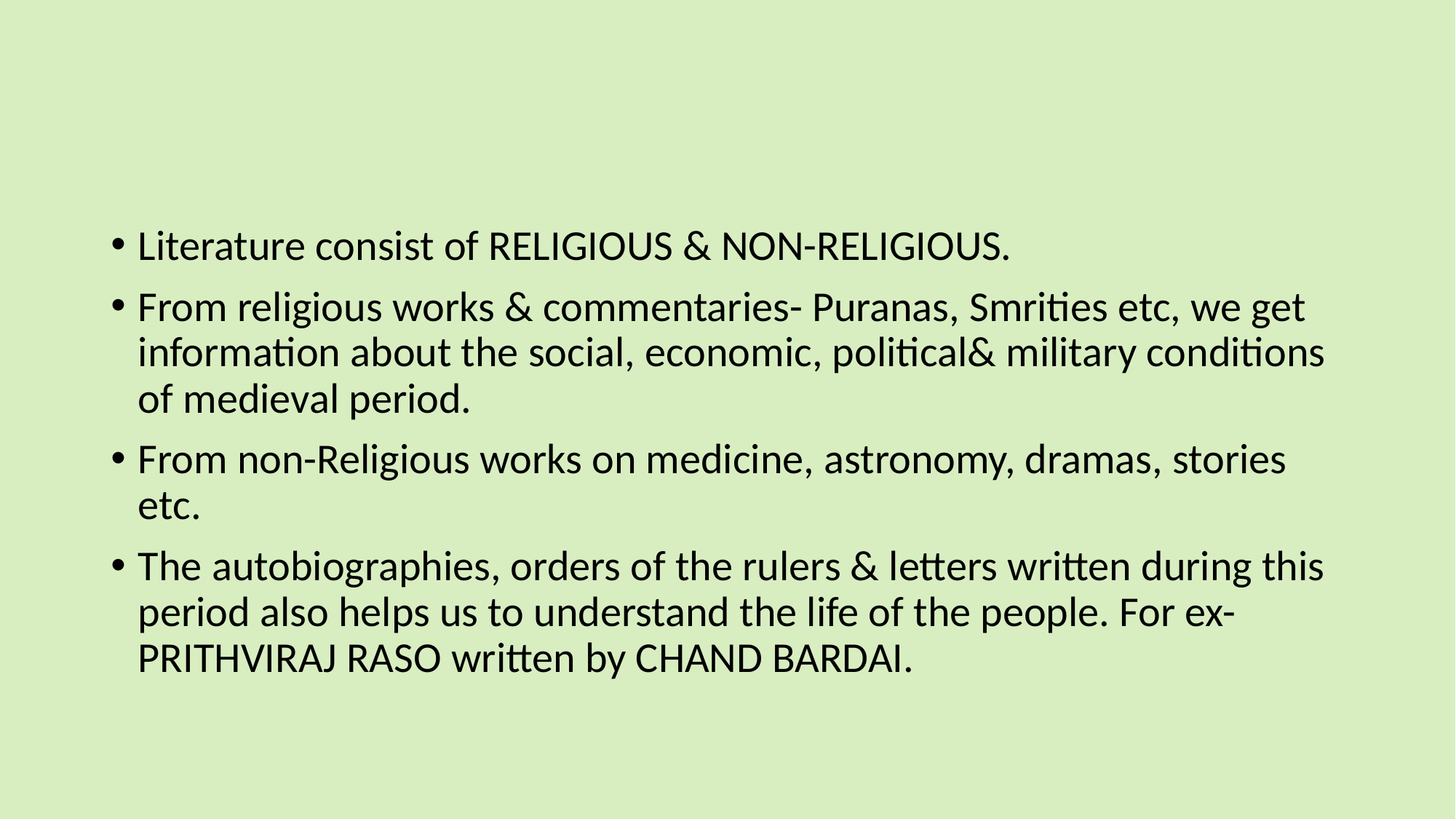

#
Literature consist of RELIGIOUS & NON-RELIGIOUS.
From religious works & commentaries- Puranas, Smrities etc, we get information about the social, economic, political& military conditions of medieval period.
From non-Religious works on medicine, astronomy, dramas, stories etc.
The autobiographies, orders of the rulers & letters written during this period also helps us to understand the life of the people. For ex- PRITHVIRAJ RASO written by CHAND BARDAI.